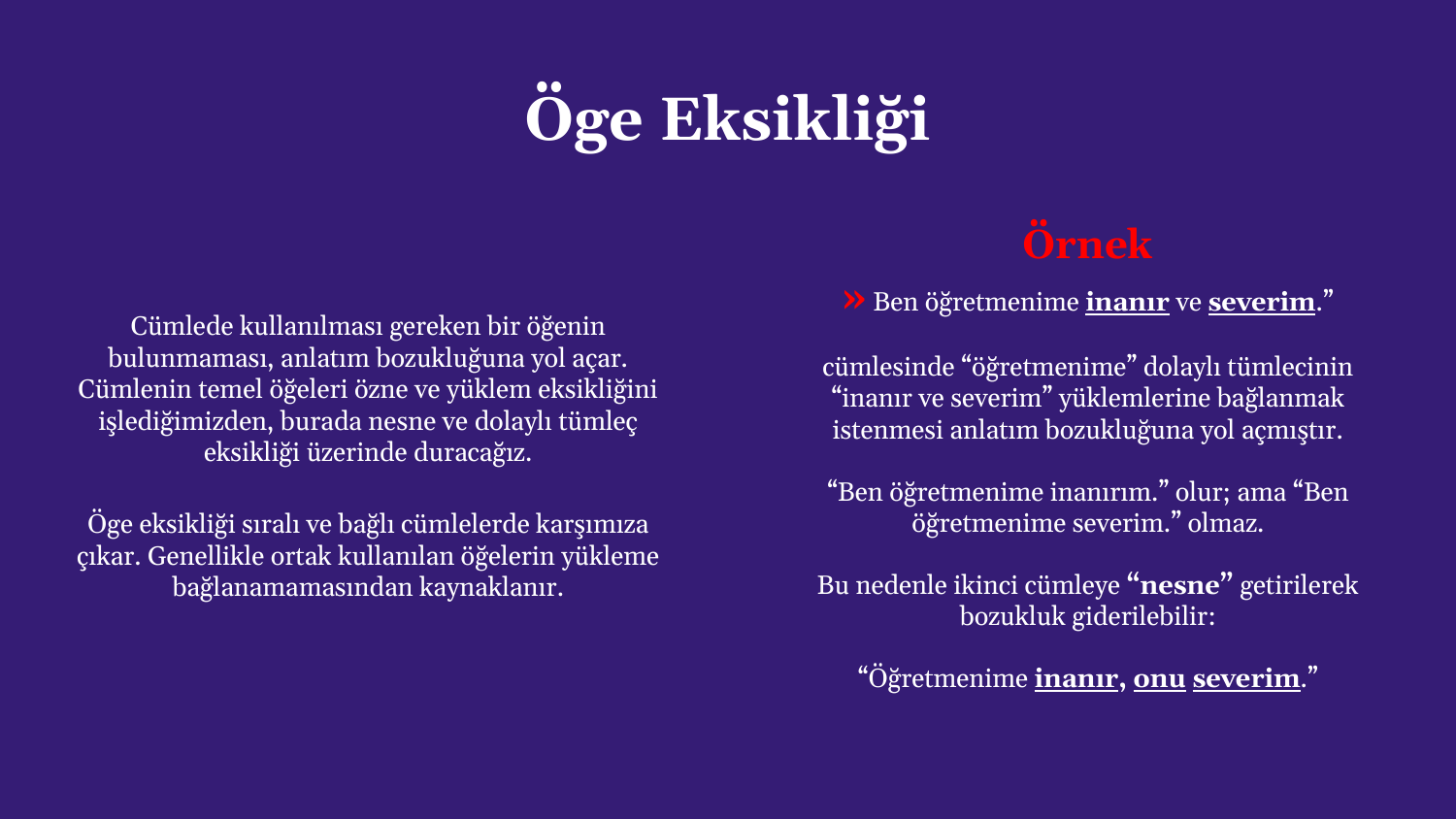

# Öge Eksikliği
Cümlede kullanılması gereken bir öğenin bulunmaması, anlatım bozukluğuna yol açar. Cümlenin temel öğeleri özne ve yüklem eksikliğini işlediğimizden, burada nesne ve dolaylı tümleç eksikliği üzerinde duracağız.
Öge eksikliği sıralı ve bağlı cümlelerde karşımıza çıkar. Genellikle ortak kullanılan öğelerin yükleme bağlanamamasından kaynaklanır.
Örnek
» Ben öğretmenime inanır ve severim.”
cümlesinde “öğretmenime” dolaylı tümlecinin “inanır ve severim” yüklemlerine bağlanmak istenmesi anlatım bozukluğuna yol açmıştır.
“Ben öğretmenime inanırım.” olur; ama “Ben öğretmenime severim.” olmaz.
Bu nedenle ikinci cümleye “nesne” getirilerek bozukluk giderilebilir:
“Öğretmenime inanır, onu severim.”